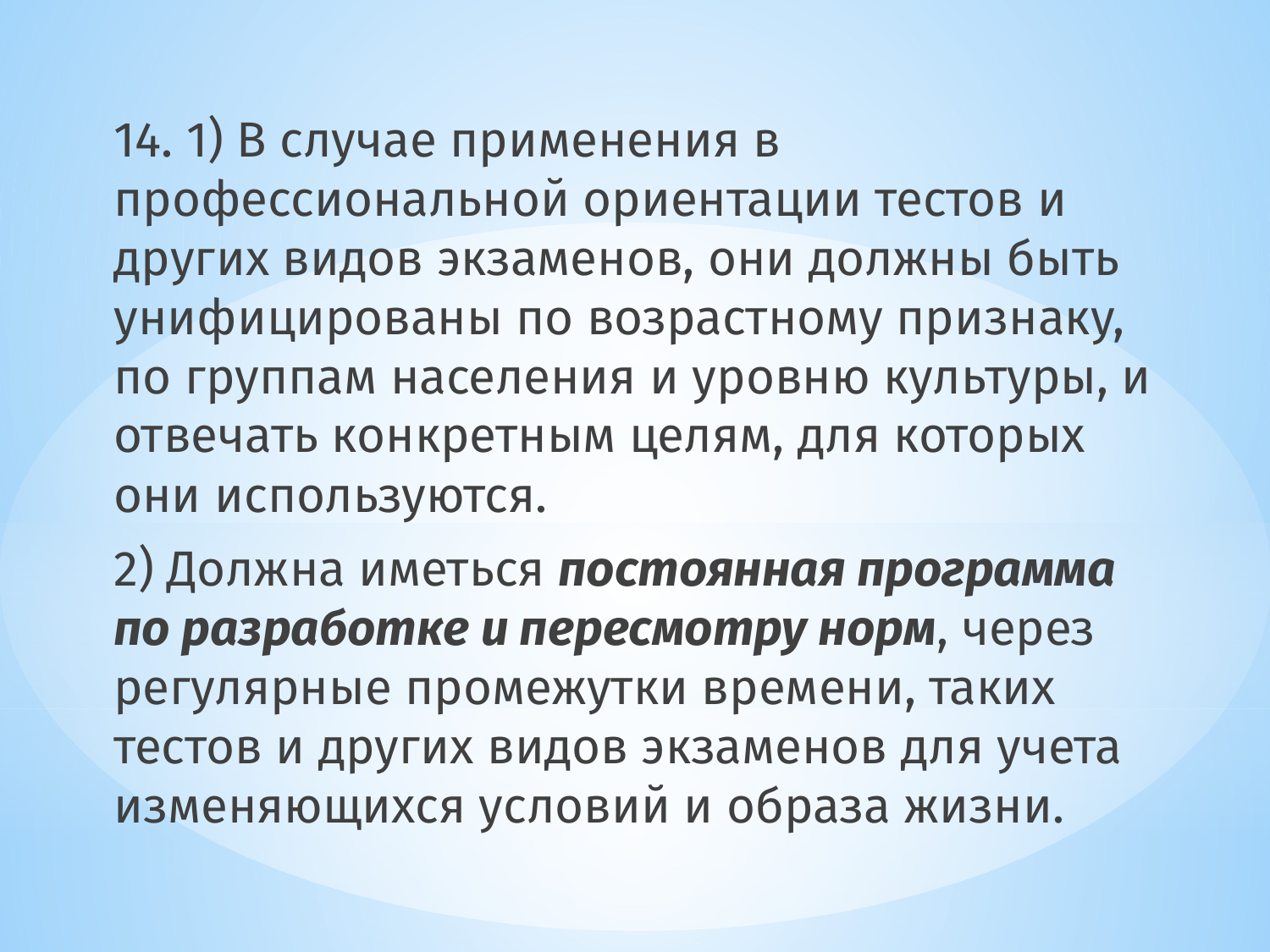

14. 1) В случае применения в профессиональной ориентации тестов и других видов экзаменов, они должны быть унифицированы по возрастному признаку, по группам населения и уровню культуры, и отвечать конкретным целям, для которых они используются.
2) Должна иметься постоянная программа по разработке и пересмотру норм, через регулярные промежутки времени, таких тестов и других видов экзаменов для учета изменяющихся условий и образа жизни.